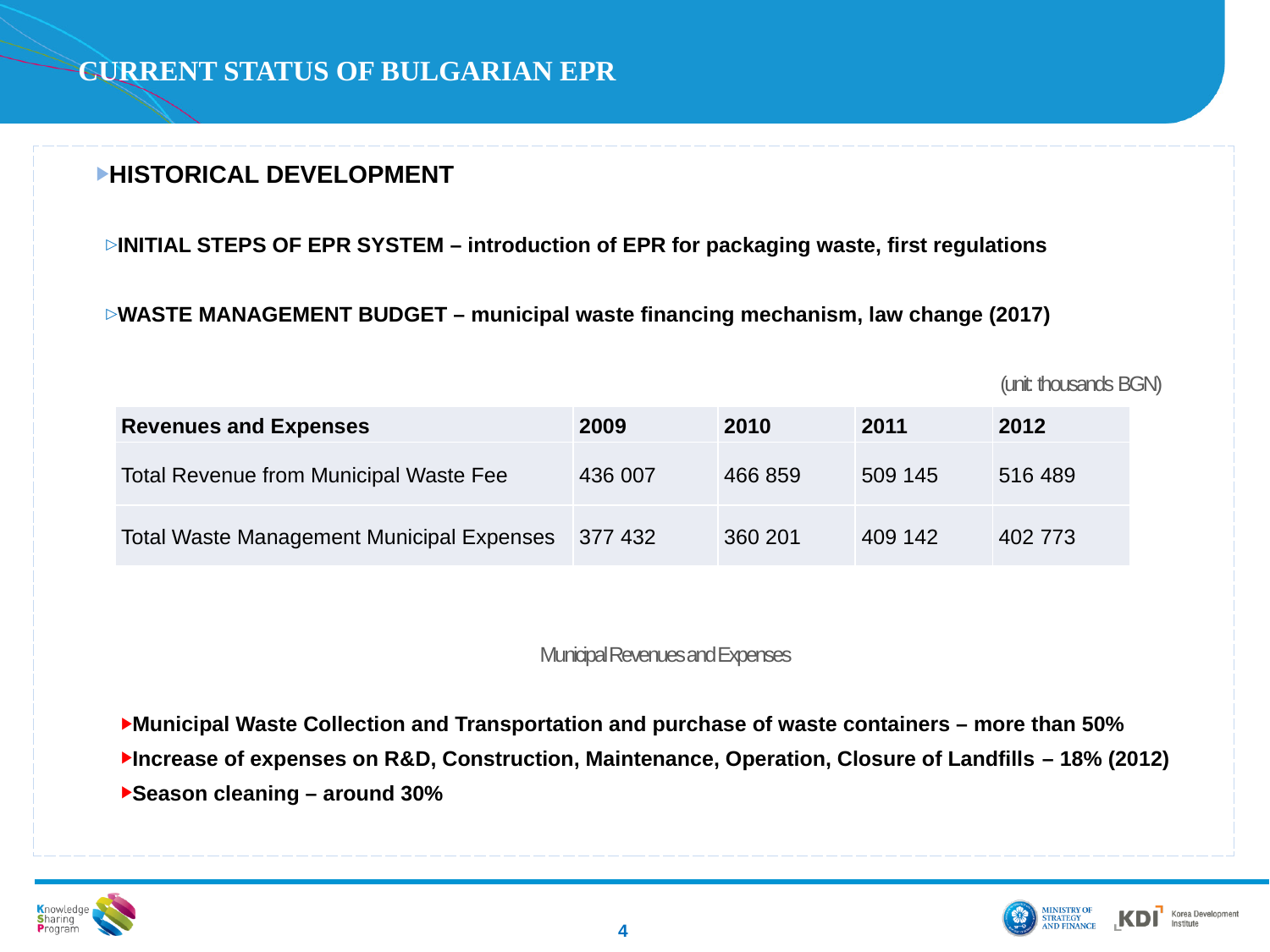

# CURRENT STATUS OF BULGARIAN EPR
HISTORICAL DEVELOPMENT

INITIAL STEPS OF EPR SYSTEM – introduction of EPR for packaging waste, first regulations

WASTE MANAGEMENT BUDGET – municipal waste financing mechanism, law change (2017)

							(unit: thousands BGN)

Municipal Revenues and Expenses

Municipal Waste Collection and Transportation and purchase of waste containers – more than 50%
Increase of expenses on R&D, Construction, Maintenance, Operation, Closure of Landfills – 18% (2012)
Season cleaning – around 30%

| Revenues and Expenses | 2009 | 2010 | 2011 | 2012 |
| --- | --- | --- | --- | --- |
| Total Revenue from Municipal Waste Fee | 436 007 | 466 859 | 509 145 | 516 489 |
| Total Waste Management Municipal Expenses | 377 432 | 360 201 | 409 142 | 402 773 |
4